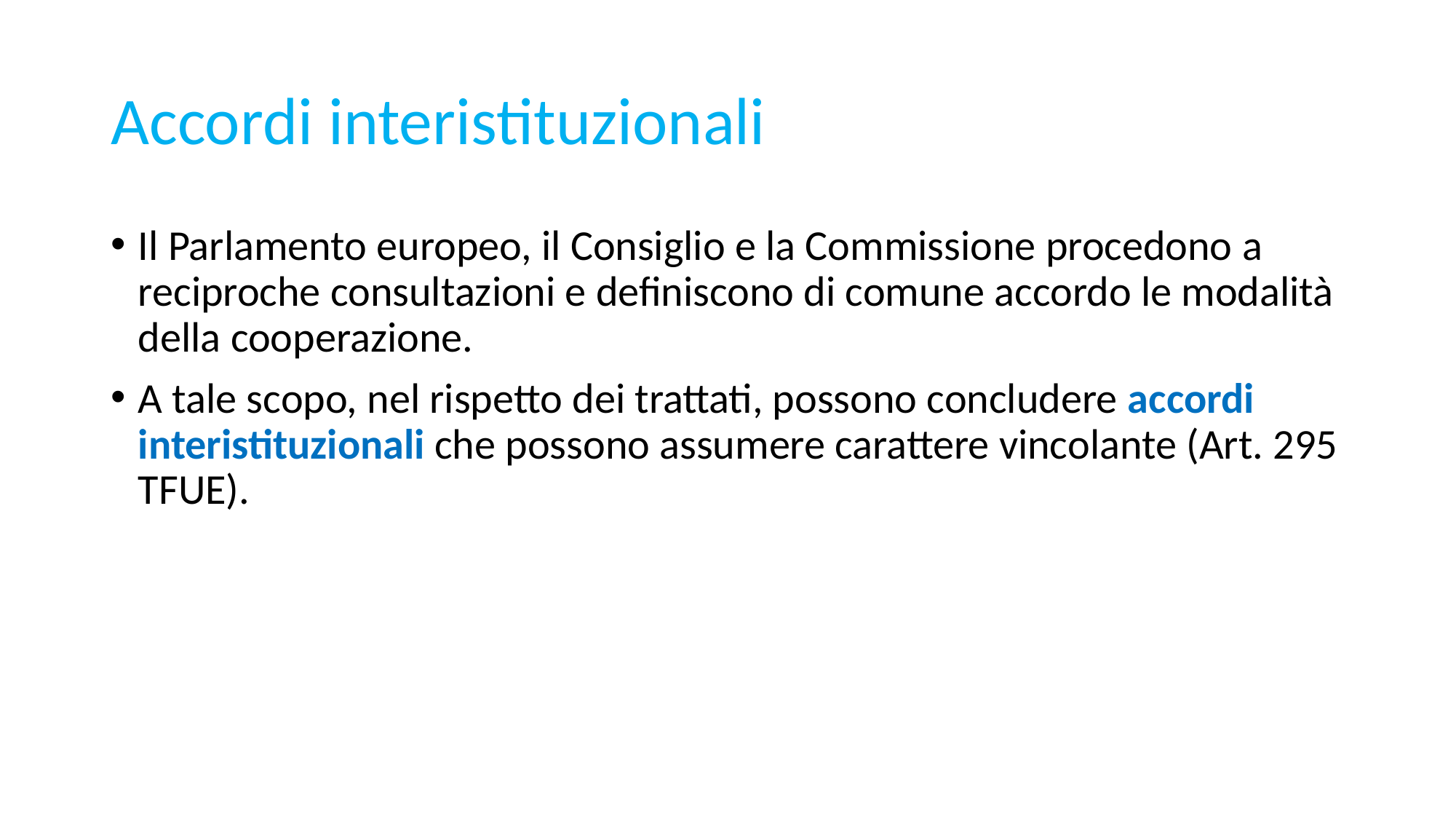

# Accordi interistituzionali
Il Parlamento europeo, il Consiglio e la Commissione procedono a reciproche consultazioni e definiscono di comune accordo le modalità della cooperazione.
A tale scopo, nel rispetto dei trattati, possono concludere accordi interistituzionali che possono assumere carattere vincolante (Art. 295 TFUE).